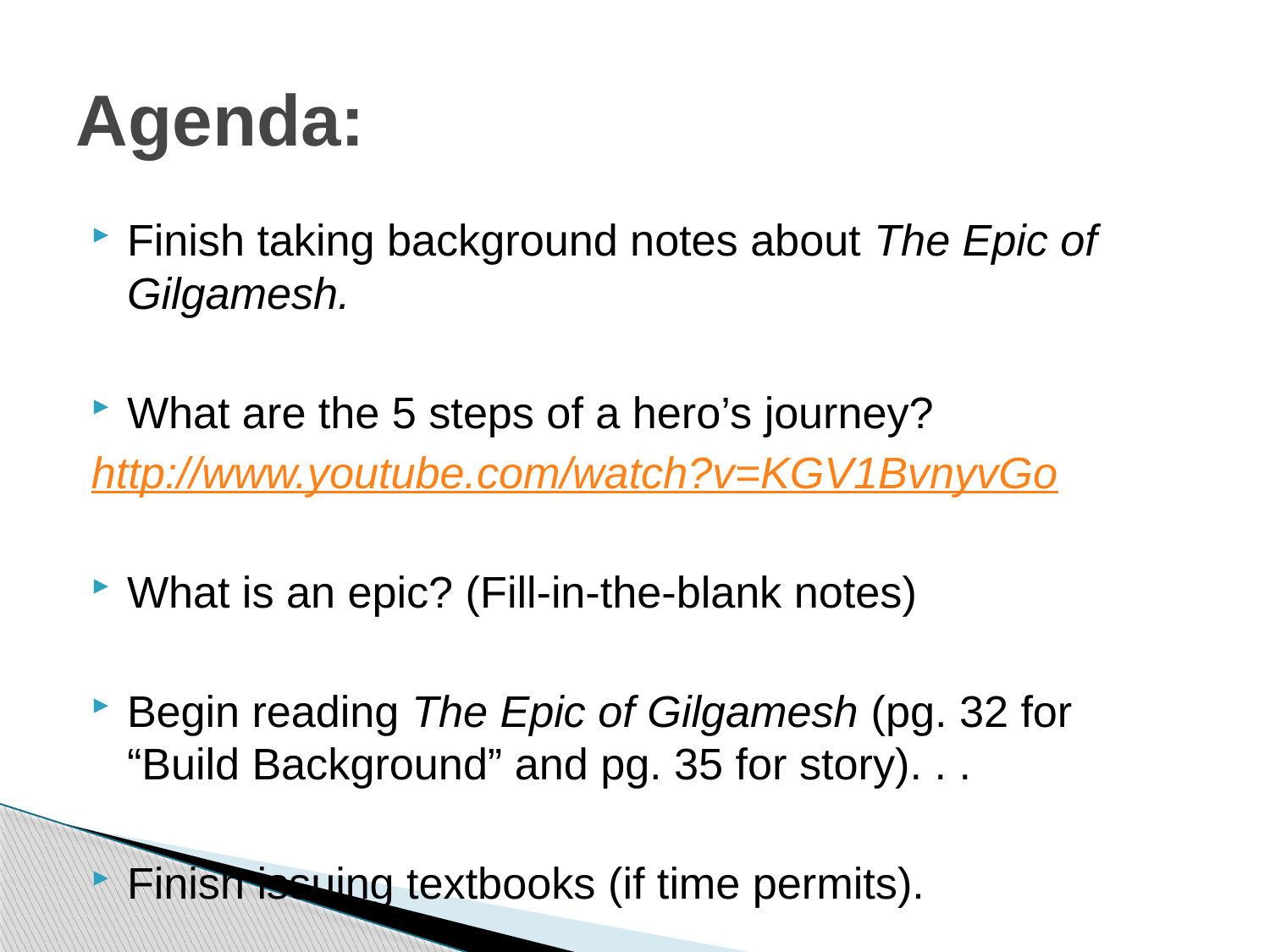

# Agenda:
Finish taking background notes about The Epic of Gilgamesh.

What are the 5 steps of a hero’s journey?
http://www.youtube.com/watch?v=KGV1BvnyvGo

What is an epic? (Fill-in-the-blank notes)

Begin reading The Epic of Gilgamesh (pg. 32 for “Build Background” and pg. 35 for story). . .

Finish issuing textbooks (if time permits).